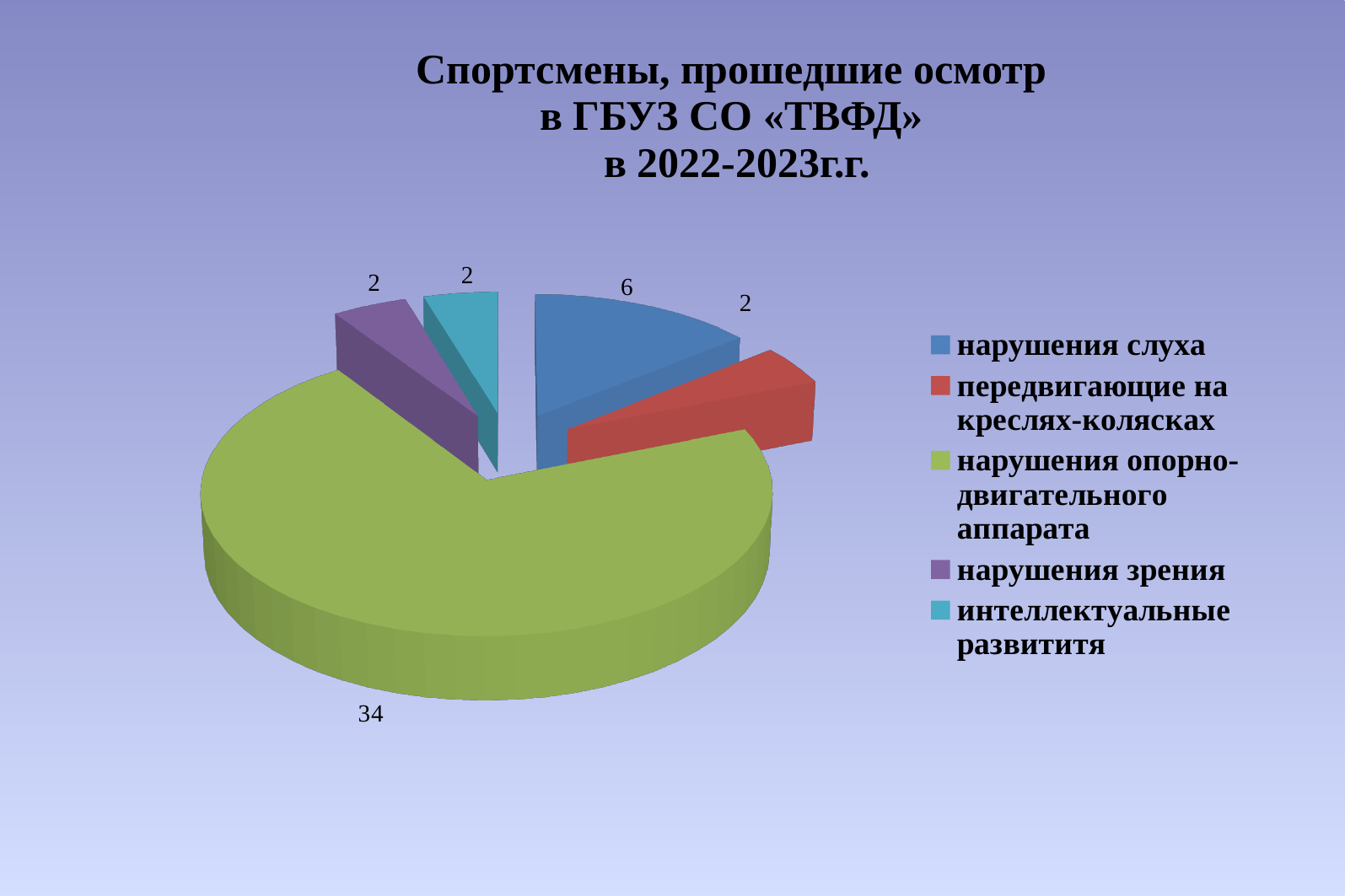

Спортсмены, прошедшие осмотр
в ГБУЗ СО «ТВФД»
в 2022-2023г.г.

[unsupported chart]